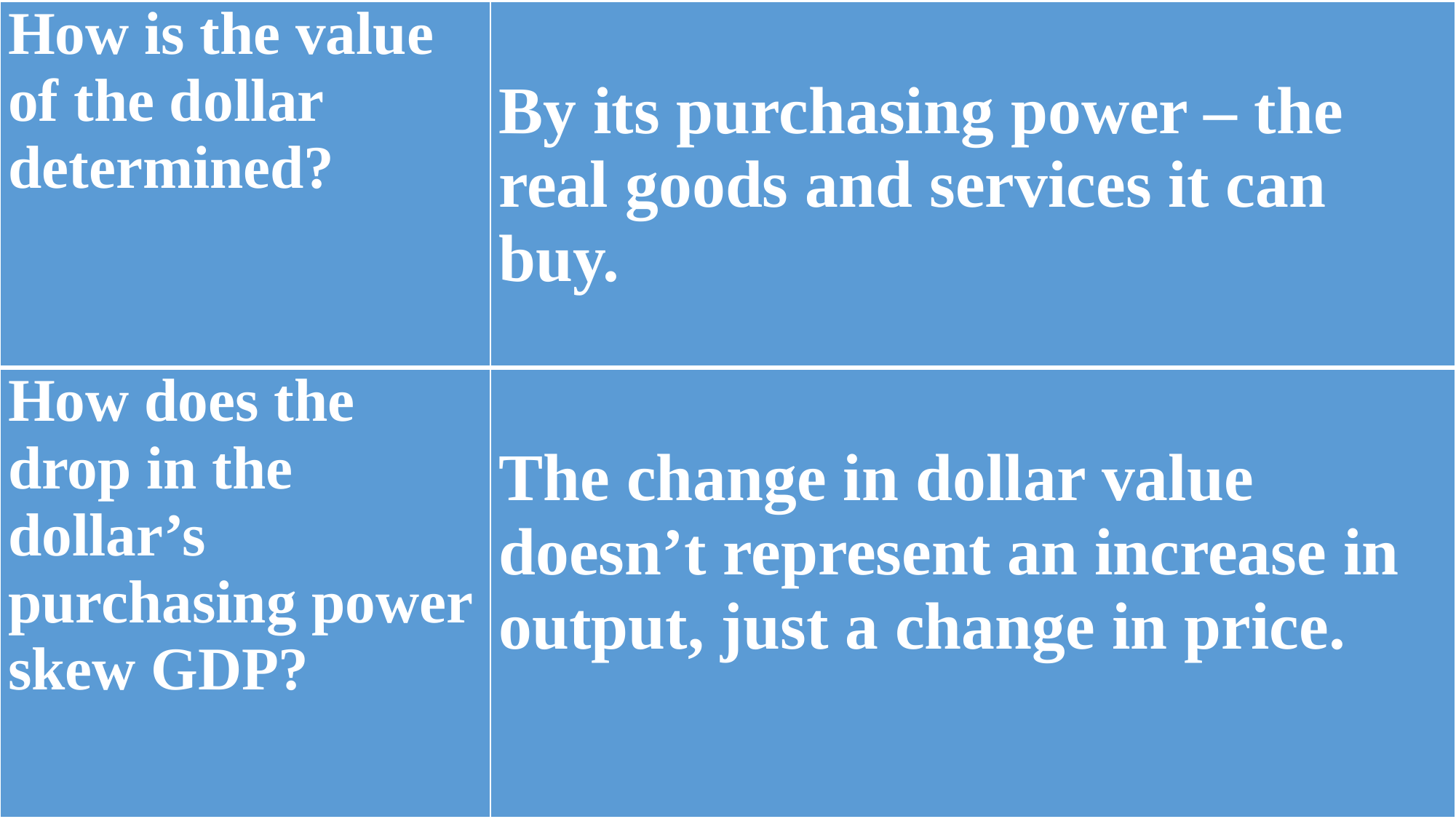

| How is the value of the dollar determined? | By its purchasing power – the real goods and services it can buy. |
| --- | --- |
| How does the drop in the dollar’s purchasing power skew GDP? | The change in dollar value doesn’t represent an increase in output, just a change in price. |
| --- | --- |